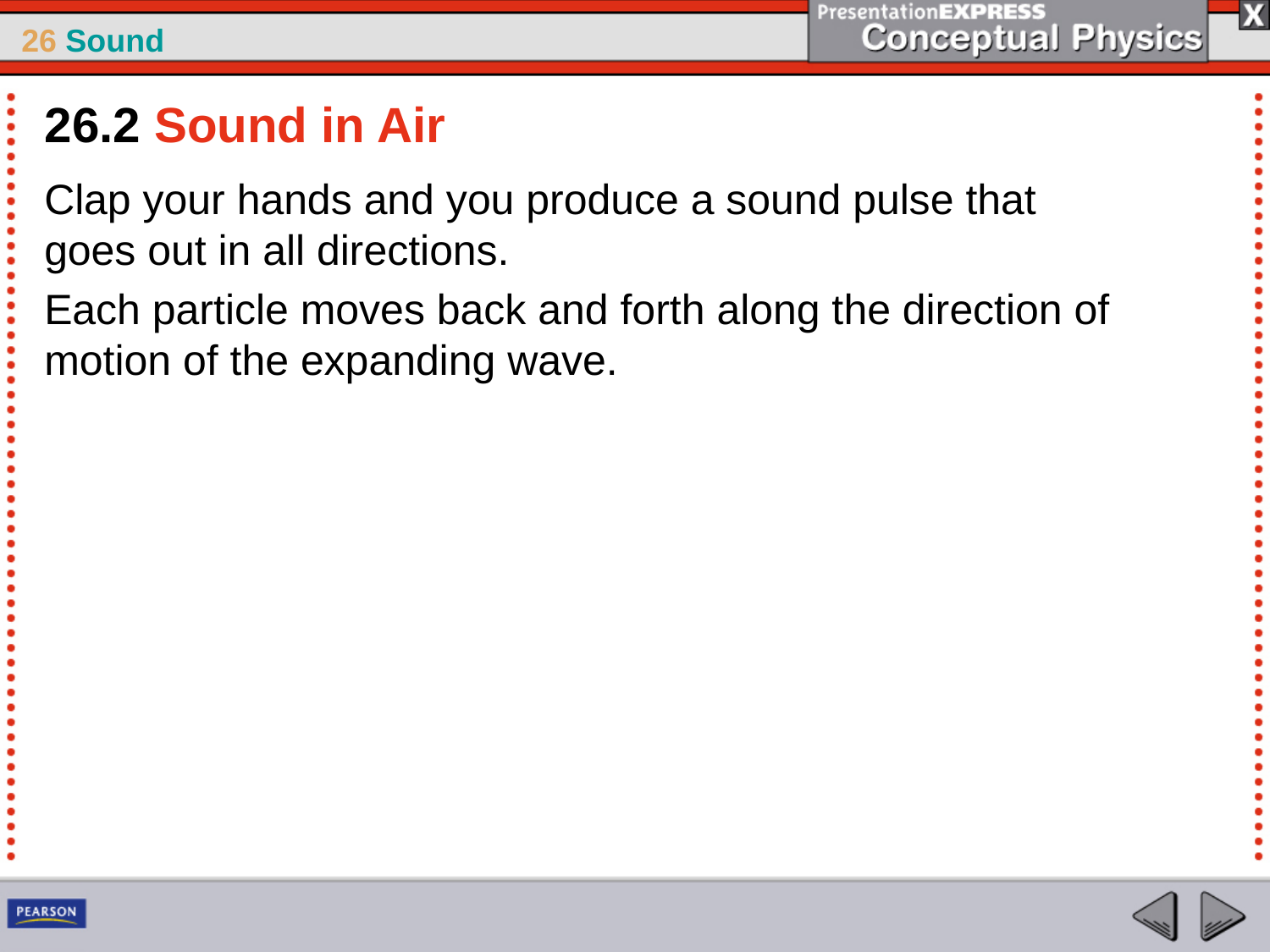

26.2 Sound in Air
Clap your hands and you produce a sound pulse that goes out in all directions.
Each particle moves back and forth along the direction of motion of the expanding wave.